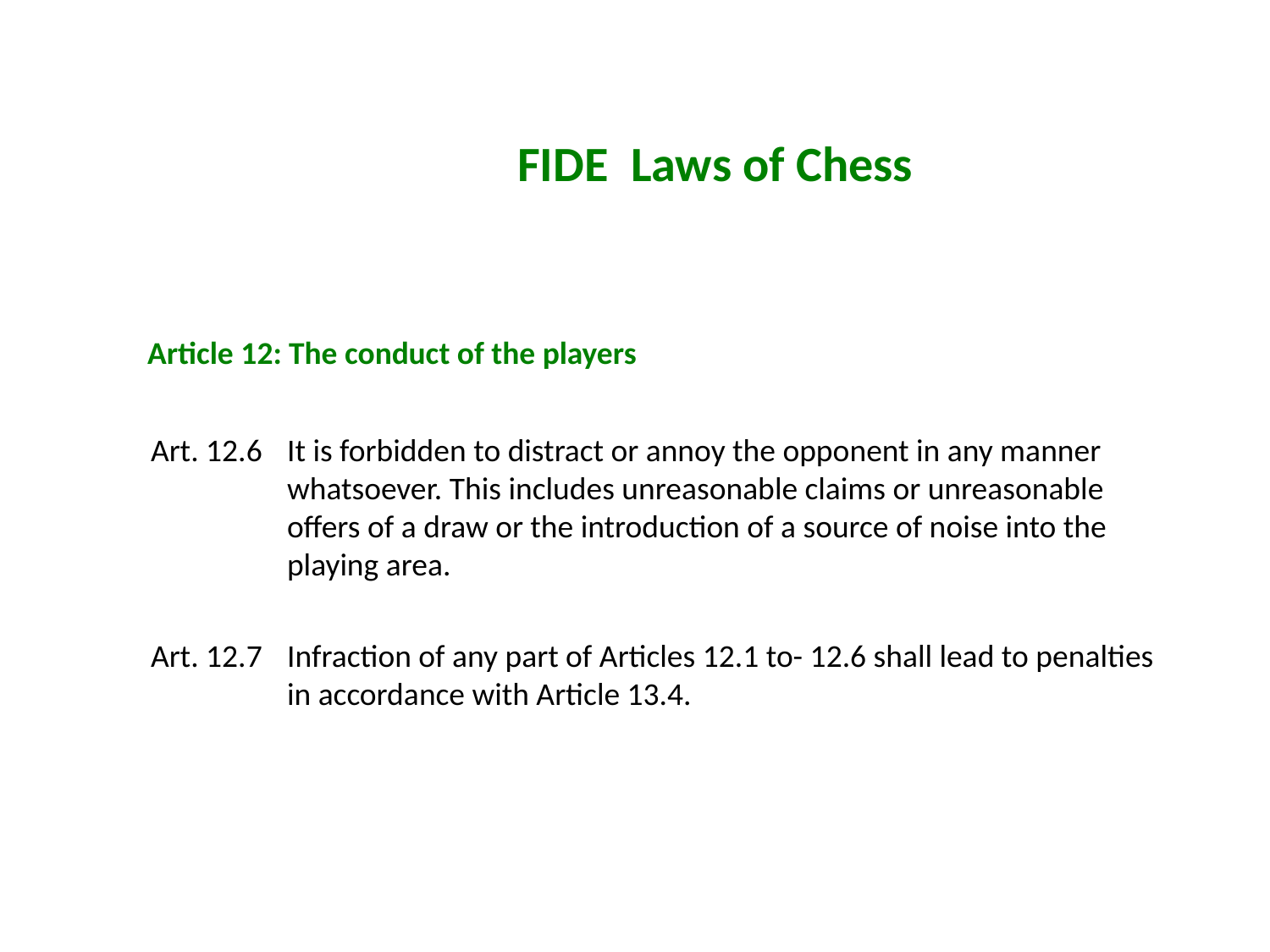

FIDE  Laws of Chess
Article 12: The conduct of the players
Art. 12.6	It is forbidden to distract or annoy the opponent in any manner whatsoever. This includes unreasonable claims or unreasonable offers of a draw or the introduction of a source of noise into the playing area.
Art. 12.7	Infraction of any part of Articles 12.1 to- 12.6 shall lead to penalties in accordance with Article 13.4.